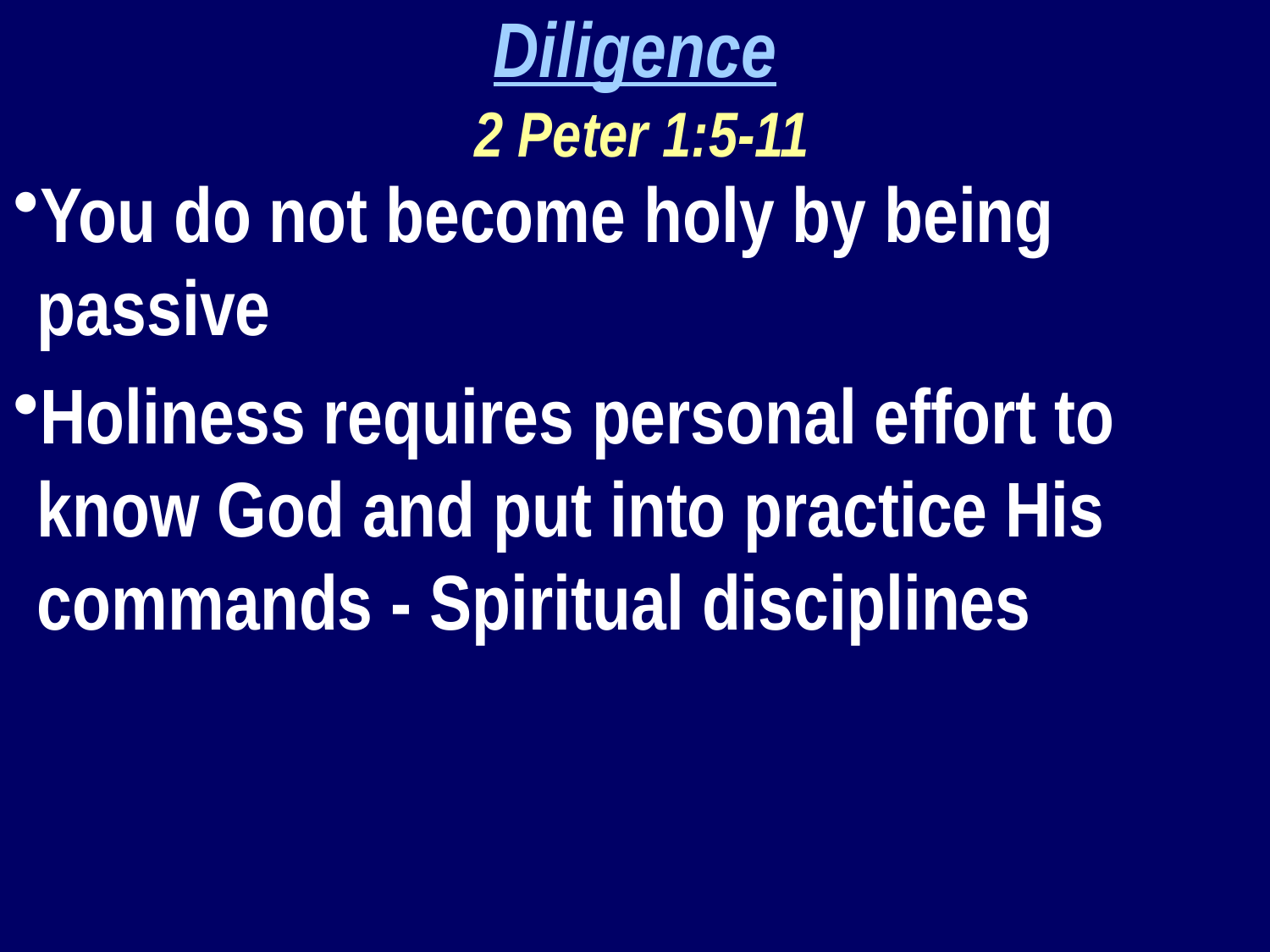

Diligence
 2 Peter 1:5-11
You do not become holy by being passive
Holiness requires personal effort to know God and put into practice His commands - Spiritual disciplines